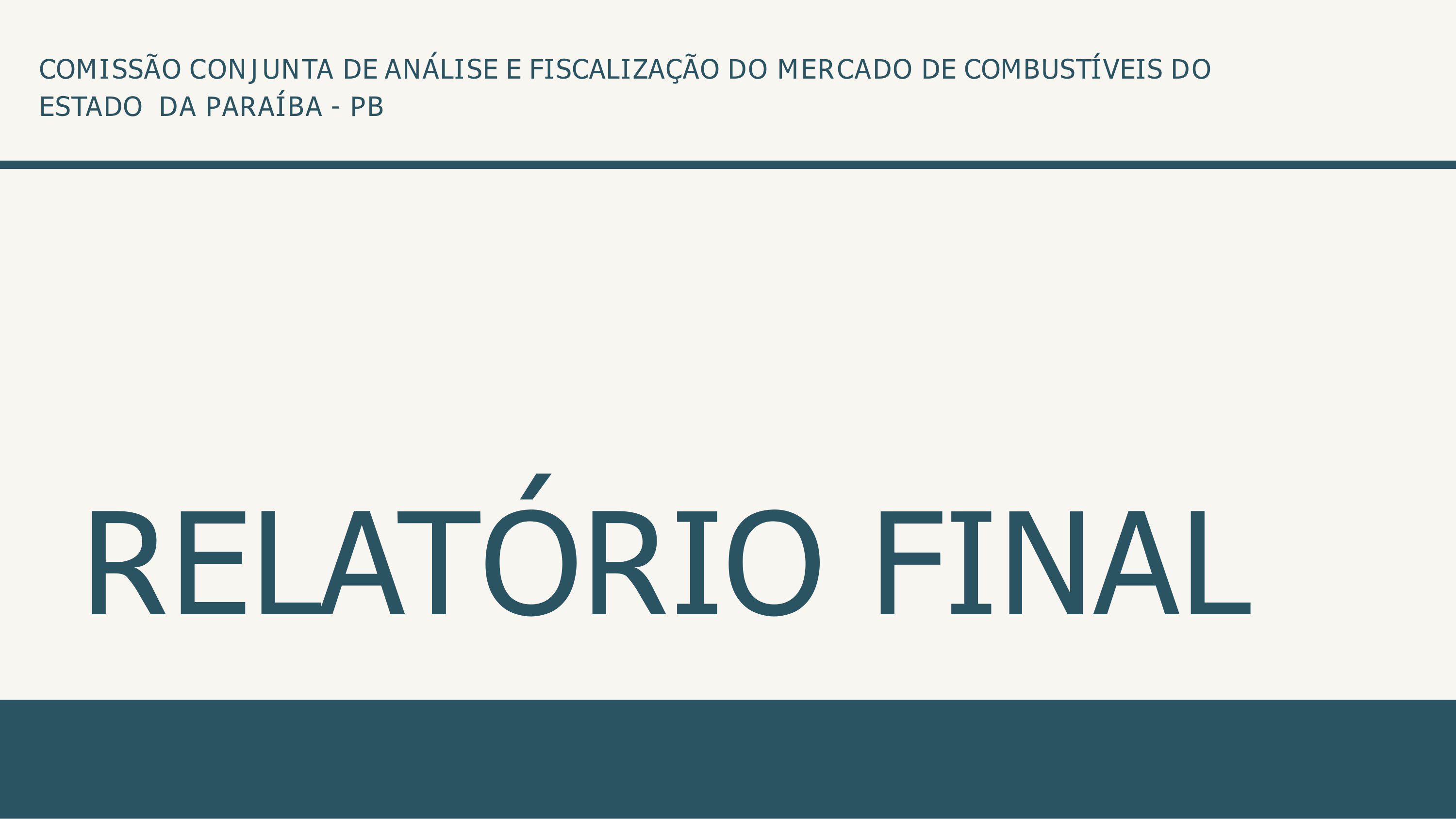

COMISSÃO CONJUNTA DE ANÁLISE E FISCALIZAÇÃO DO MERCADO DE COMBUSTÍVEIS DO ESTADO  DA PARAÍBA - PB
RELATÓRIO FINAL